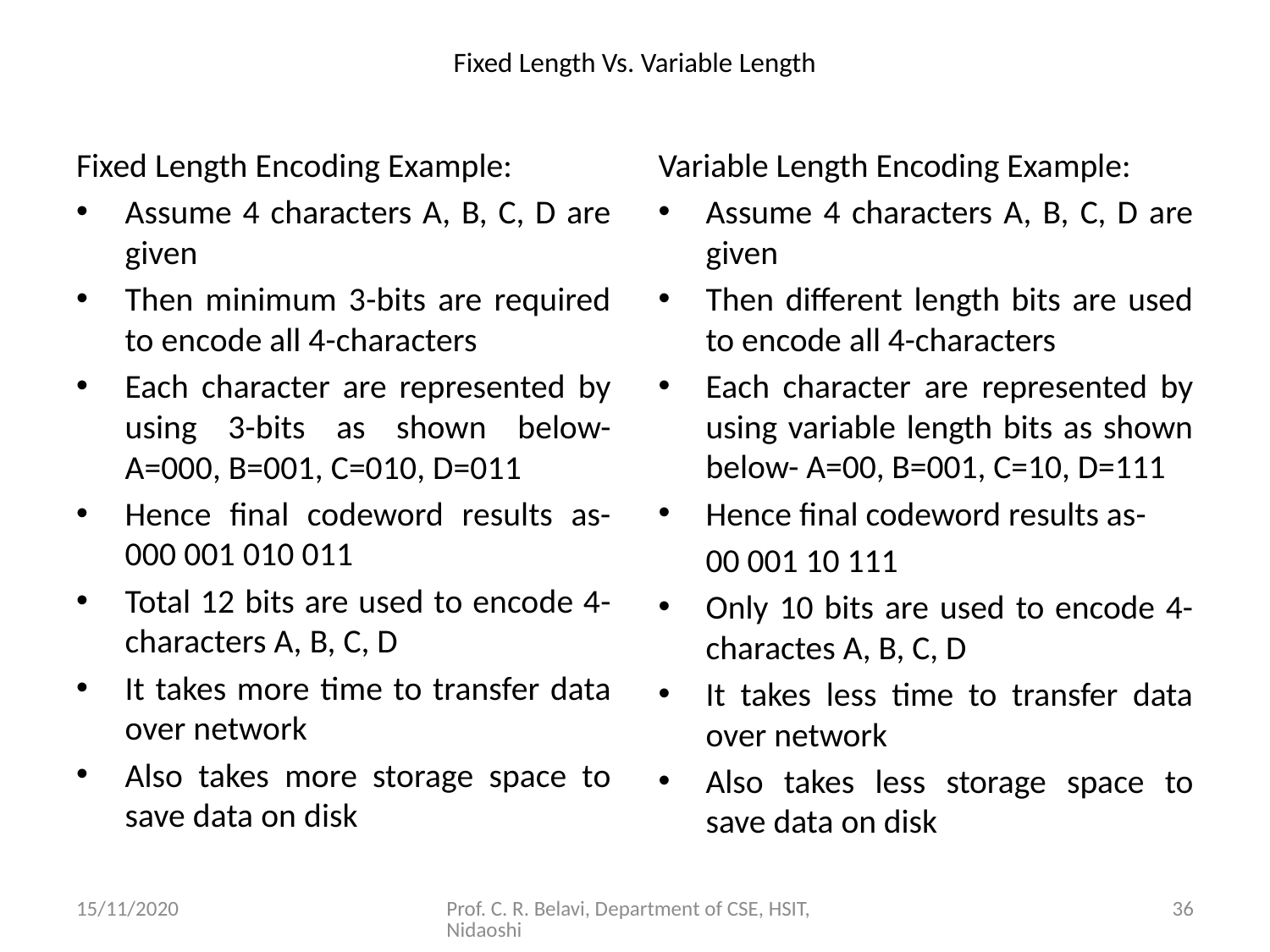

# Fixed Length Vs. Variable Length
Fixed Length Encoding Example:
Assume 4 characters A, B, C, D are given
Then minimum 3-bits are required to encode all 4-characters
Each character are represented by using 3-bits as shown below-A=000, B=001, C=010, D=011
Hence final codeword results as- 000 001 010 011
Total 12 bits are used to encode 4-characters A, B, C, D
It takes more time to transfer data over network
Also takes more storage space to save data on disk
Variable Length Encoding Example:
Assume 4 characters A, B, C, D are given
Then different length bits are used to encode all 4-characters
Each character are represented by using variable length bits as shown below- A=00, B=001, C=10, D=111
Hence final codeword results as-
	00 001 10 111
Only 10 bits are used to encode 4-charactes A, B, C, D
It takes less time to transfer data over network
Also takes less storage space to save data on disk
15/11/2020
Prof. C. R. Belavi, Department of CSE, HSIT, Nidaoshi
36